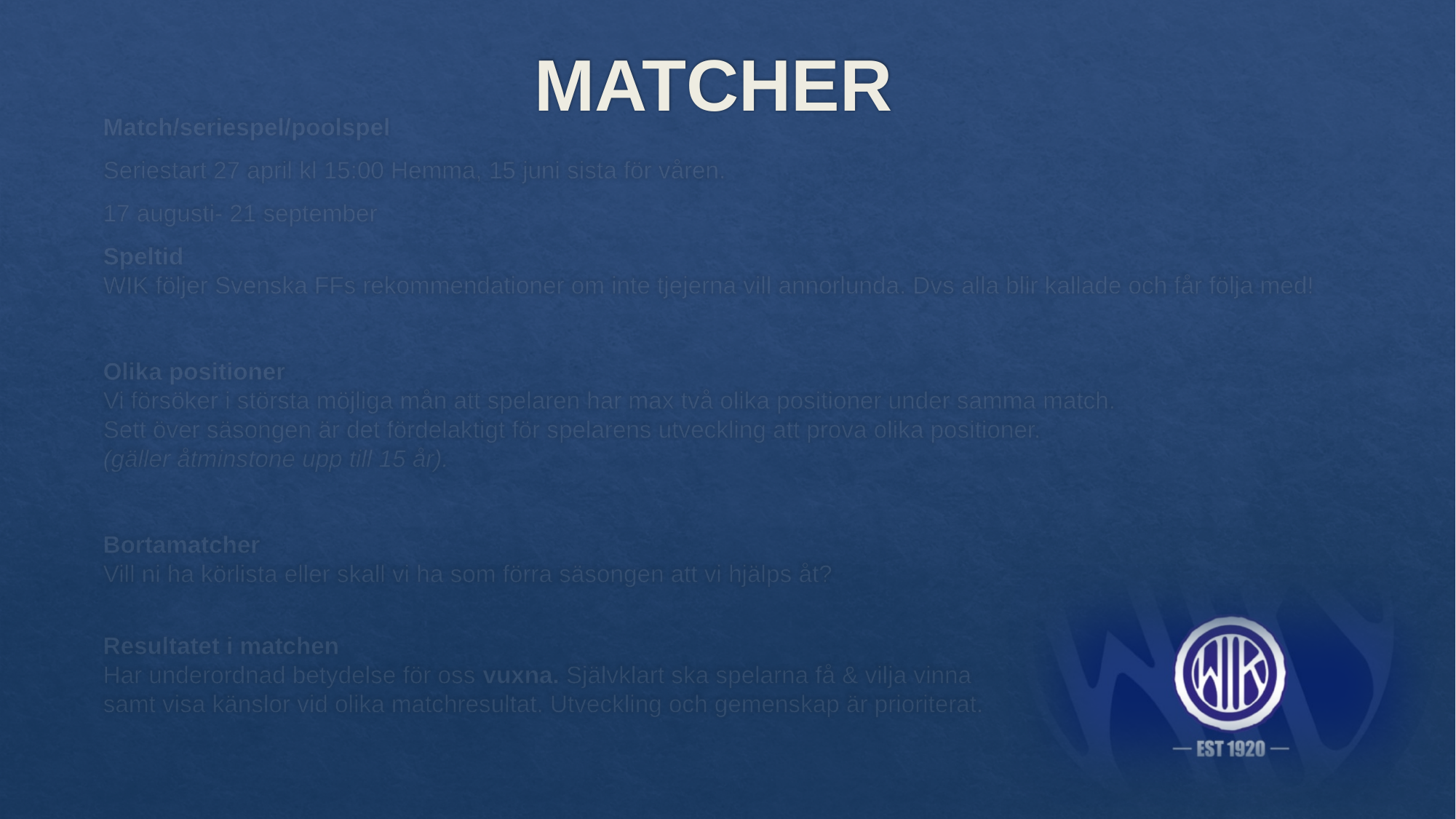

# MATCHER
Match/seriespel/poolspel
Seriestart 27 april kl 15:00 Hemma, 15 juni sista för våren.
17 augusti- 21 september
Speltid
WIK följer Svenska FFs rekommendationer om inte tjejerna vill annorlunda. Dvs alla blir kallade och får följa med!

Olika positioner
Vi försöker i största möjliga mån att spelaren har max två olika positioner under samma match.
Sett över säsongen är det fördelaktigt för spelarens utveckling att prova olika positioner.
(gäller åtminstone upp till 15 år).

Bortamatcher
Vill ni ha körlista eller skall vi ha som förra säsongen att vi hjälps åt?
Resultatet i matchen
Har underordnad betydelse för oss vuxna. Självklart ska spelarna få & vilja vinna
samt visa känslor vid olika matchresultat. Utveckling och gemenskap är prioriterat.